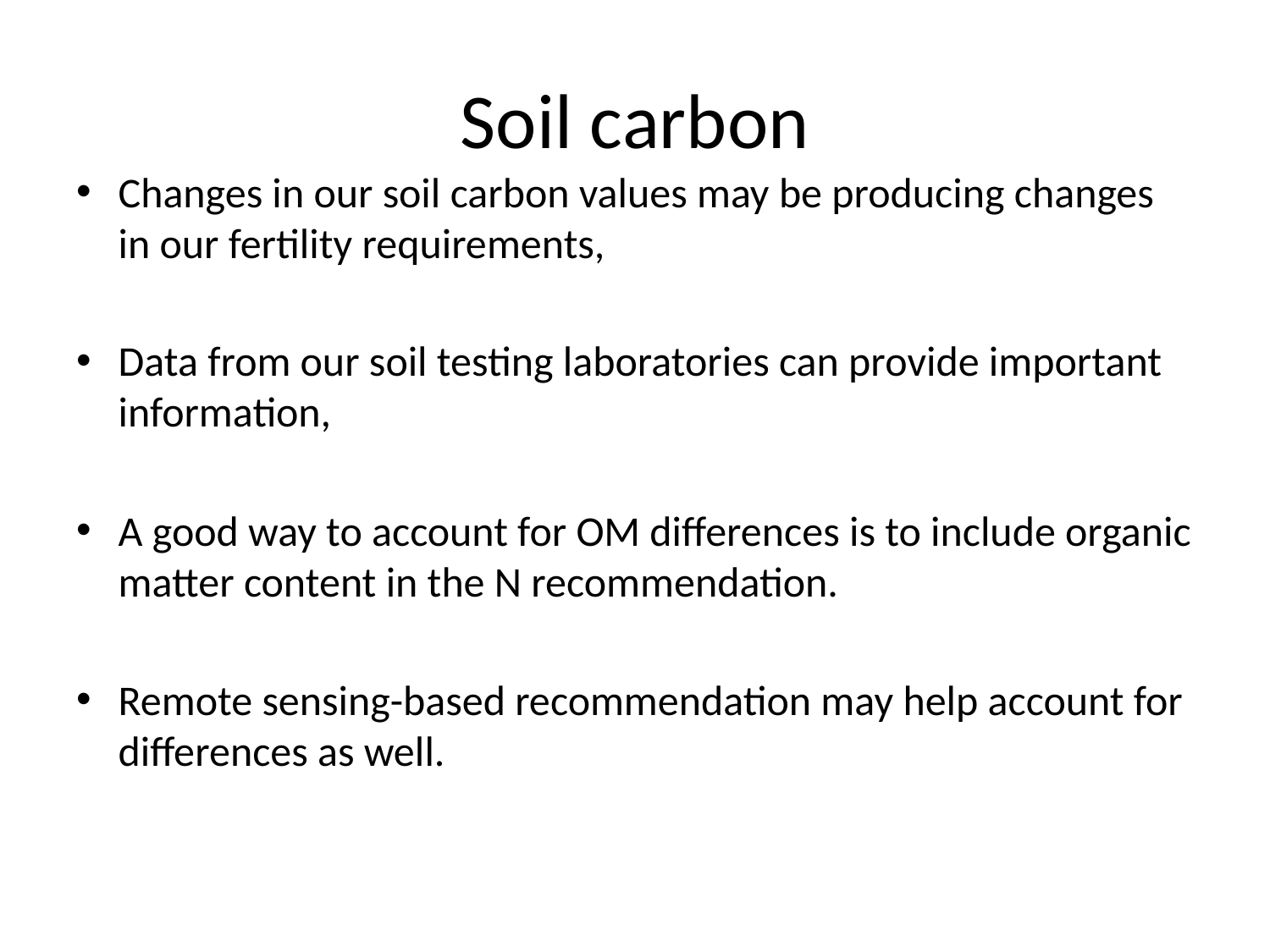

# Soil carbon
Changes in our soil carbon values may be producing changes in our fertility requirements,

Data from our soil testing laboratories can provide important information,

A good way to account for OM differences is to include organic matter content in the N recommendation.

Remote sensing-based recommendation may help account for differences as well.